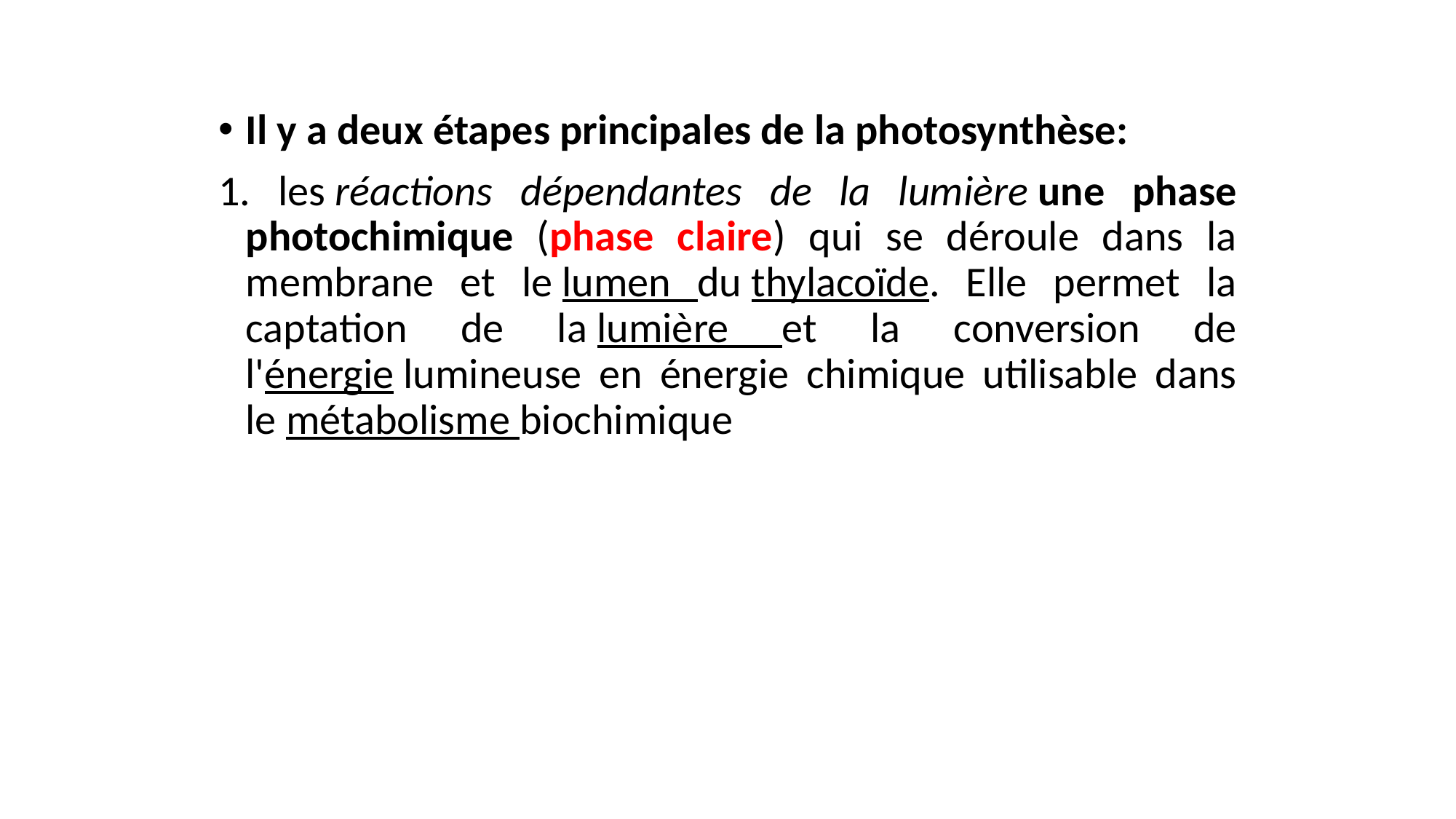

Il y a deux étapes principales de la photosynthèse:
1. les réactions dépendantes de la lumière une phase photochimique (phase claire) qui se déroule dans la membrane et le lumen du thylacoïde. Elle permet la captation de la lumière et la conversion de l'énergie lumineuse en énergie chimique utilisable dans le métabolisme biochimique